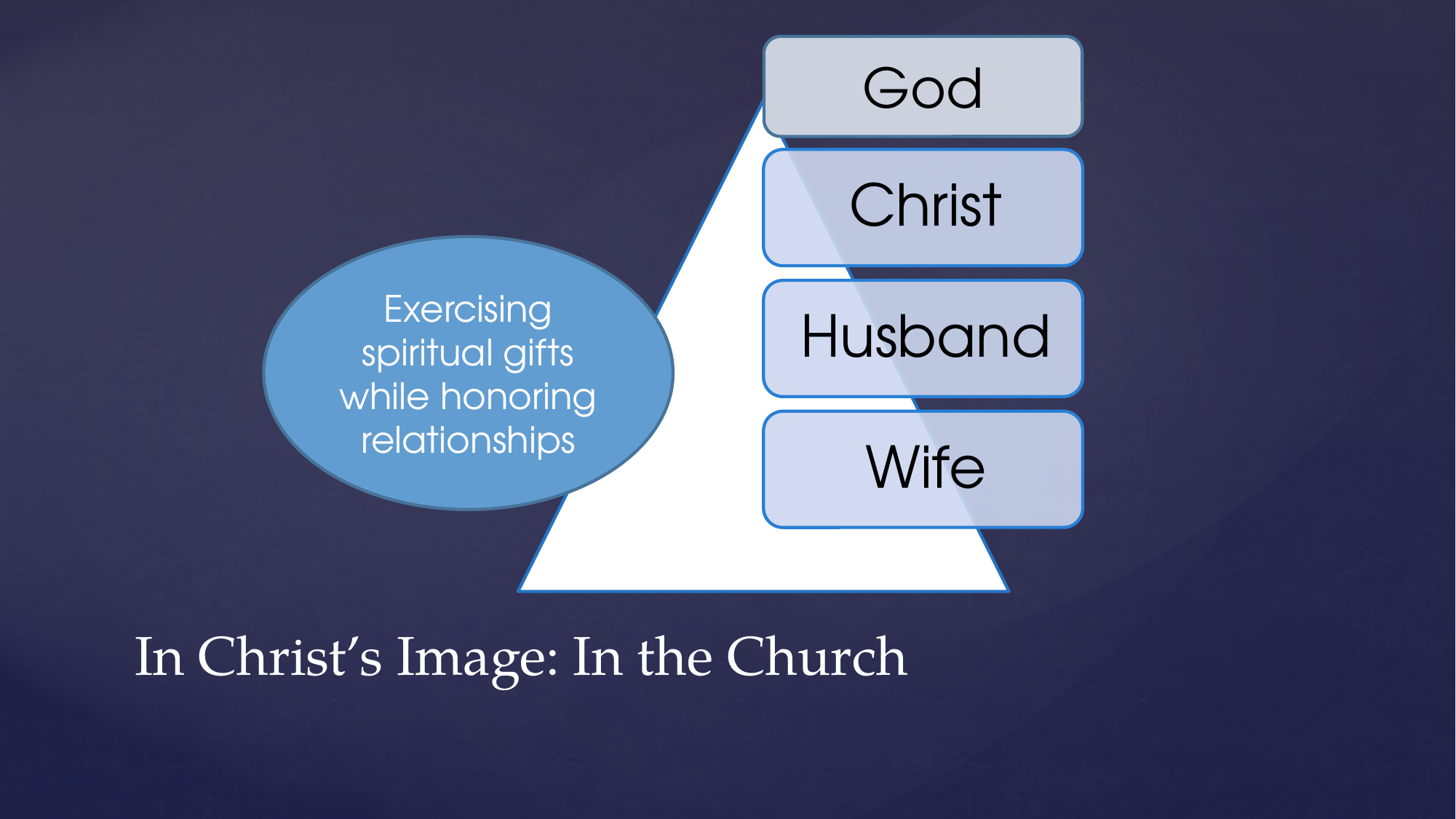

God
Christ
Husband
Wife
Exercising spiritual gifts while honoring relationships
# In Christ’s Image: In the Church